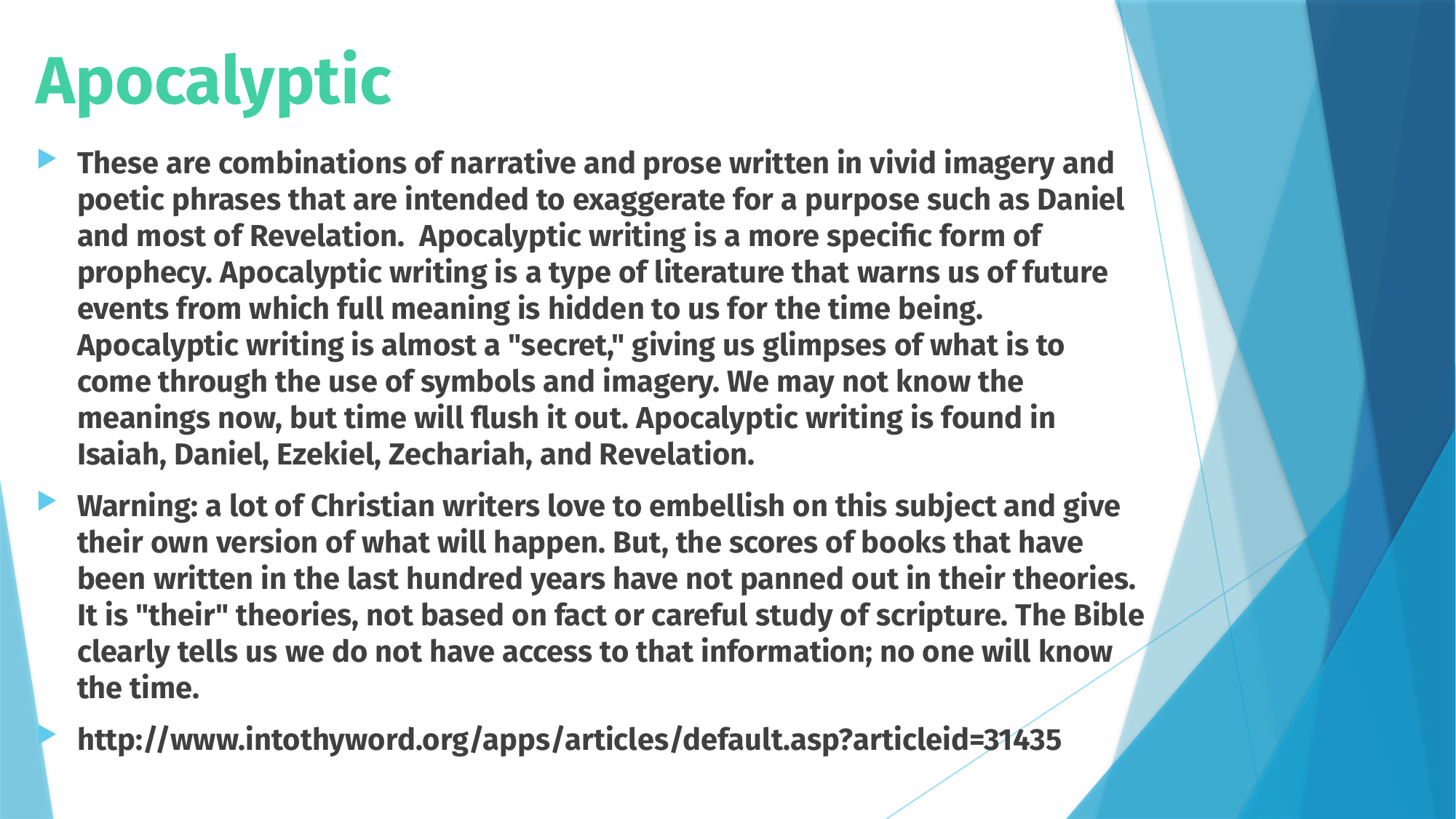

# Apocalyptic
These are combinations of narrative and prose written in vivid imagery and poetic phrases that are intended to exaggerate for a purpose such as Daniel and most of Revelation.  Apocalyptic writing is a more specific form of prophecy. Apocalyptic writing is a type of literature that warns us of future events from which full meaning is hidden to us for the time being. Apocalyptic writing is almost a "secret," giving us glimpses of what is to come through the use of symbols and imagery. We may not know the meanings now, but time will flush it out. Apocalyptic writing is found in Isaiah, Daniel, Ezekiel, Zechariah, and Revelation.
Warning: a lot of Christian writers love to embellish on this subject and give their own version of what will happen. But, the scores of books that have been written in the last hundred years have not panned out in their theories. It is "their" theories, not based on fact or careful study of scripture. The Bible clearly tells us we do not have access to that information; no one will know the time.
http://www.intothyword.org/apps/articles/default.asp?articleid=31435